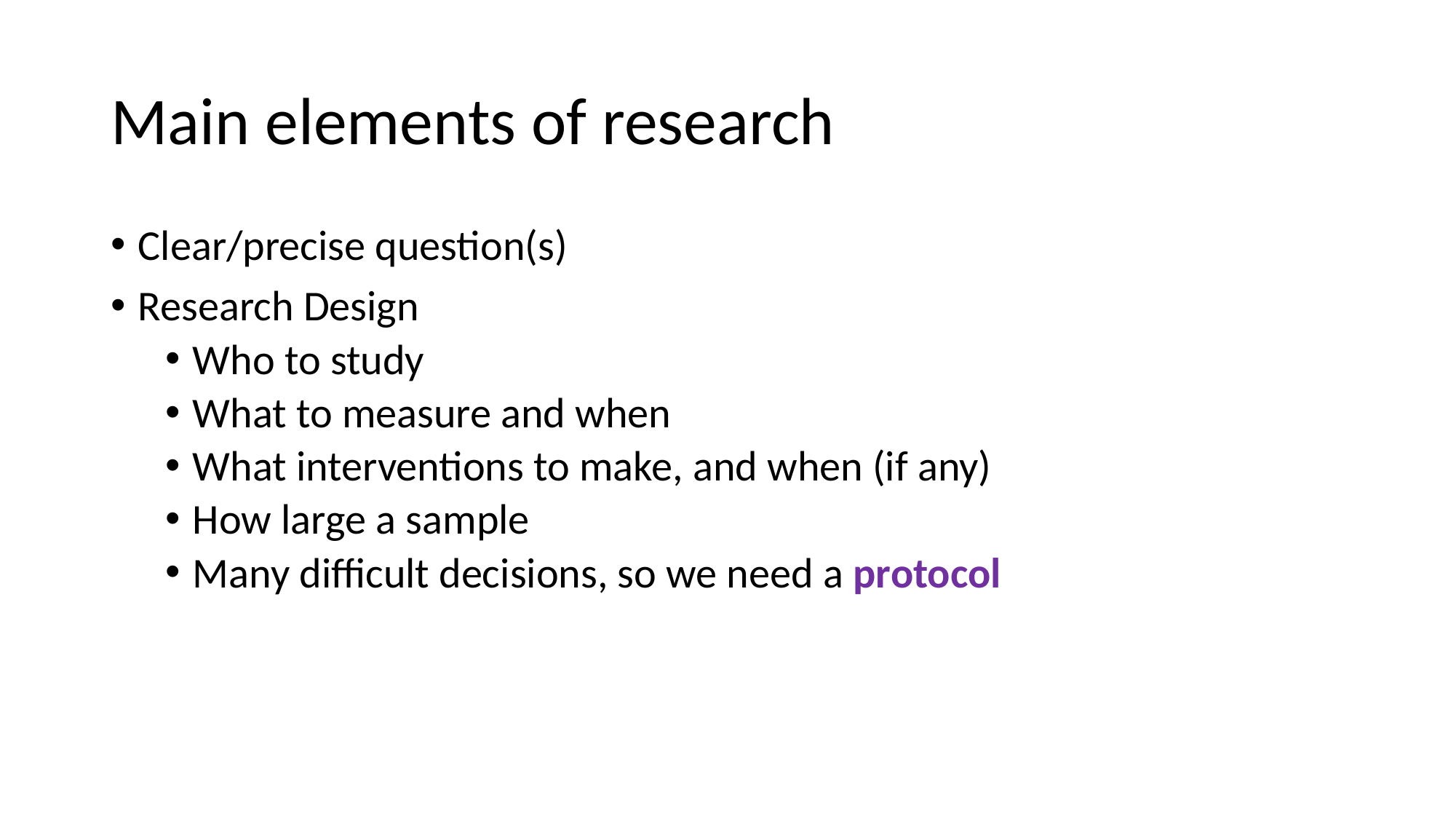

# Main elements of research
Clear/precise question(s)
Research Design
Who to study
What to measure and when
What interventions to make, and when (if any)
How large a sample
Many difficult decisions, so we need a protocol